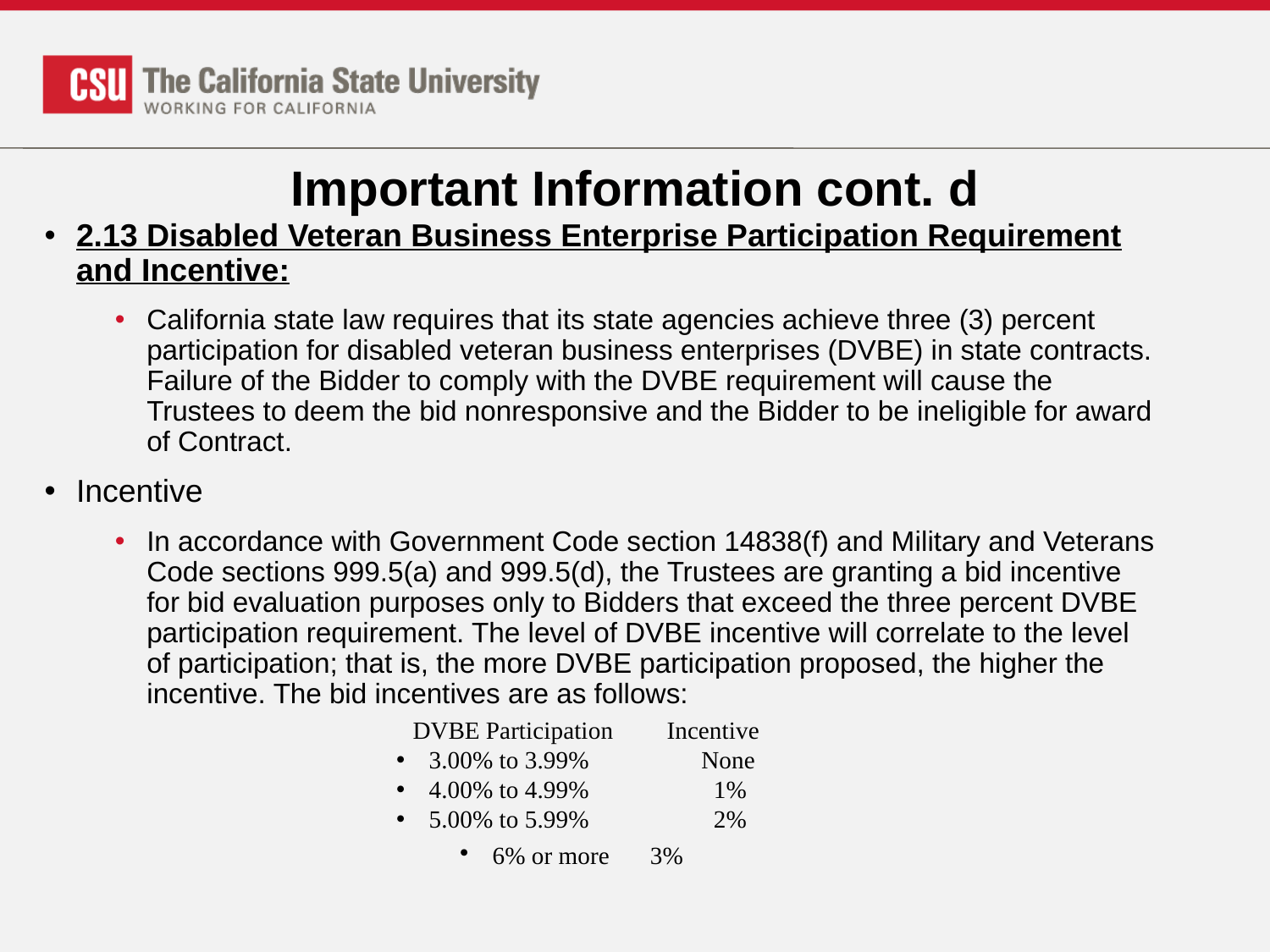

# Important Information cont. d
2.13 Disabled Veteran Business Enterprise Participation Requirement and Incentive:
California state law requires that its state agencies achieve three (3) percent participation for disabled veteran business enterprises (DVBE) in state contracts. Failure of the Bidder to comply with the DVBE requirement will cause the Trustees to deem the bid nonresponsive and the Bidder to be ineligible for award of Contract.
Incentive
In accordance with Government Code section 14838(f) and Military and Veterans Code sections 999.5(a) and 999.5(d), the Trustees are granting a bid incentive for bid evaluation purposes only to Bidders that exceed the three percent DVBE participation requirement. The level of DVBE incentive will correlate to the level of participation; that is, the more DVBE participation proposed, the higher the incentive. The bid incentives are as follows:
DVBE Participation	Incentive
3.00% to 3.99%	   None
4.00% to 4.99%	     1%
5.00% to 5.99%	     2%
6% or more	     3%